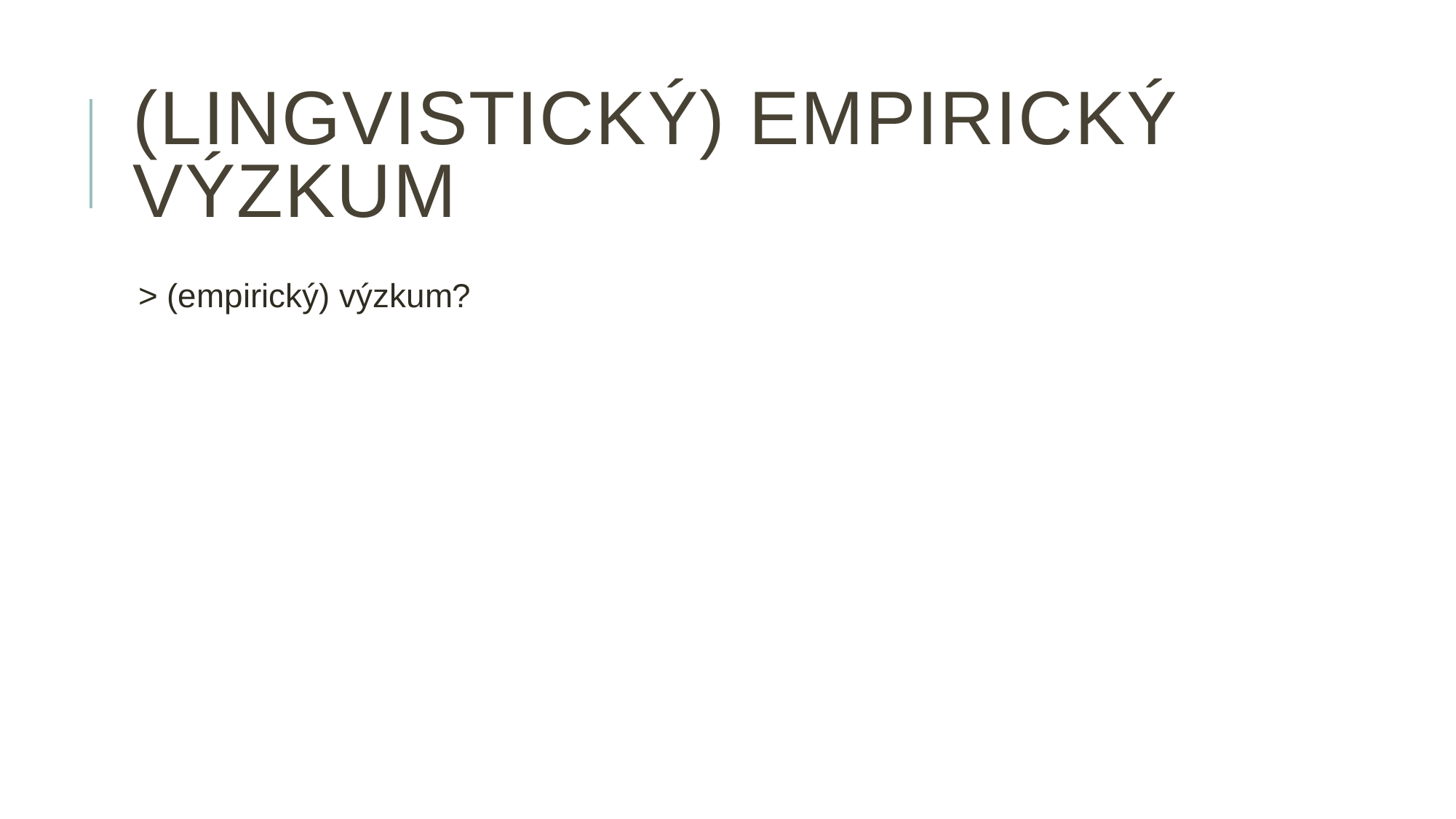

# (lINGVISTICKÝ) EMPIRICKÝ VÝZKUM
> (empirický) výzkum?